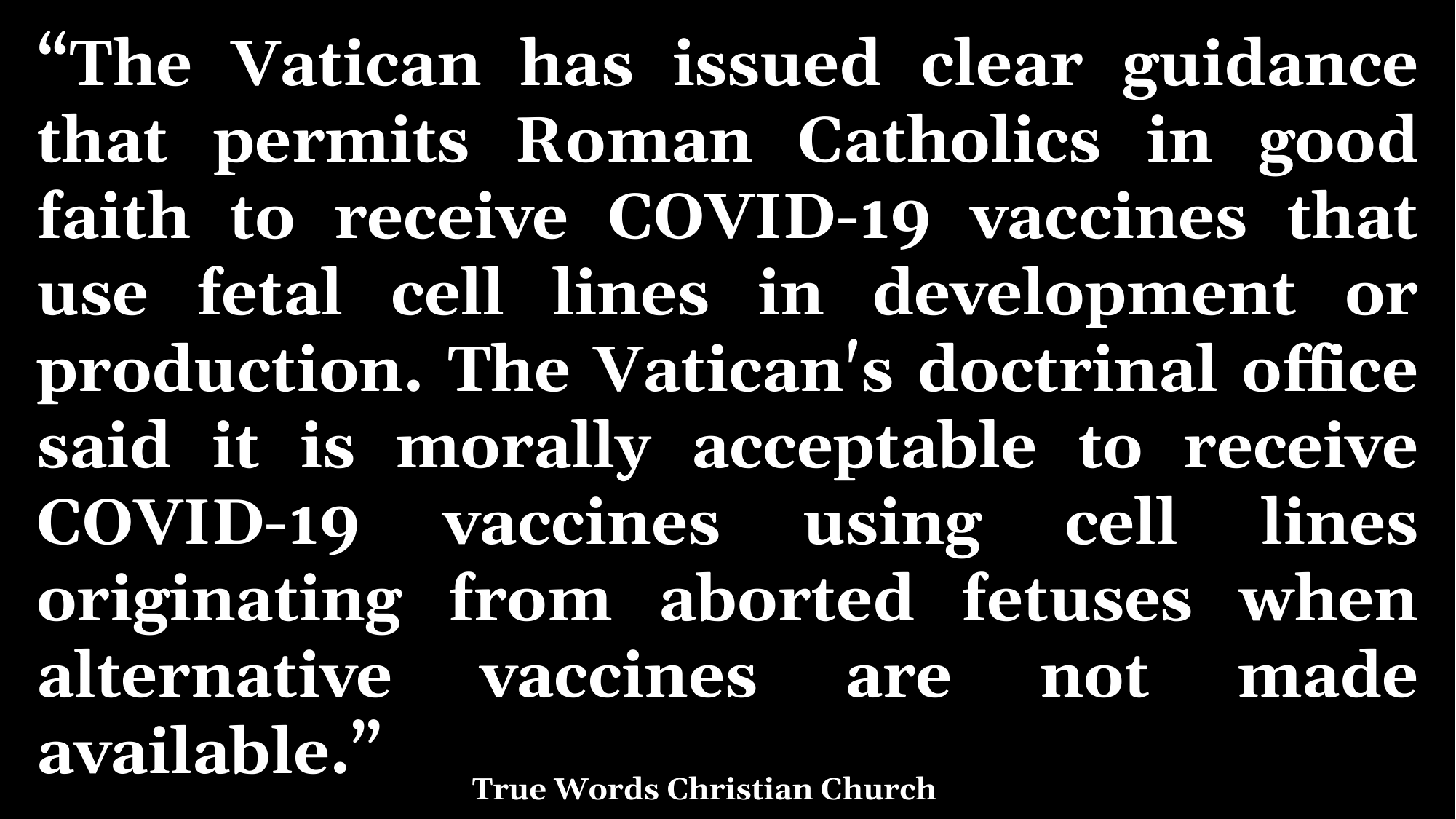

“The Vatican has issued clear guidance that permits Roman Catholics in good faith to receive COVID-19 vaccines that use fetal cell lines in development or production. The Vatican's doctrinal office said it is morally acceptable to receive COVID-19 vaccines using cell lines originating from aborted fetuses when alternative vaccines are not made available.”
True Words Christian Church